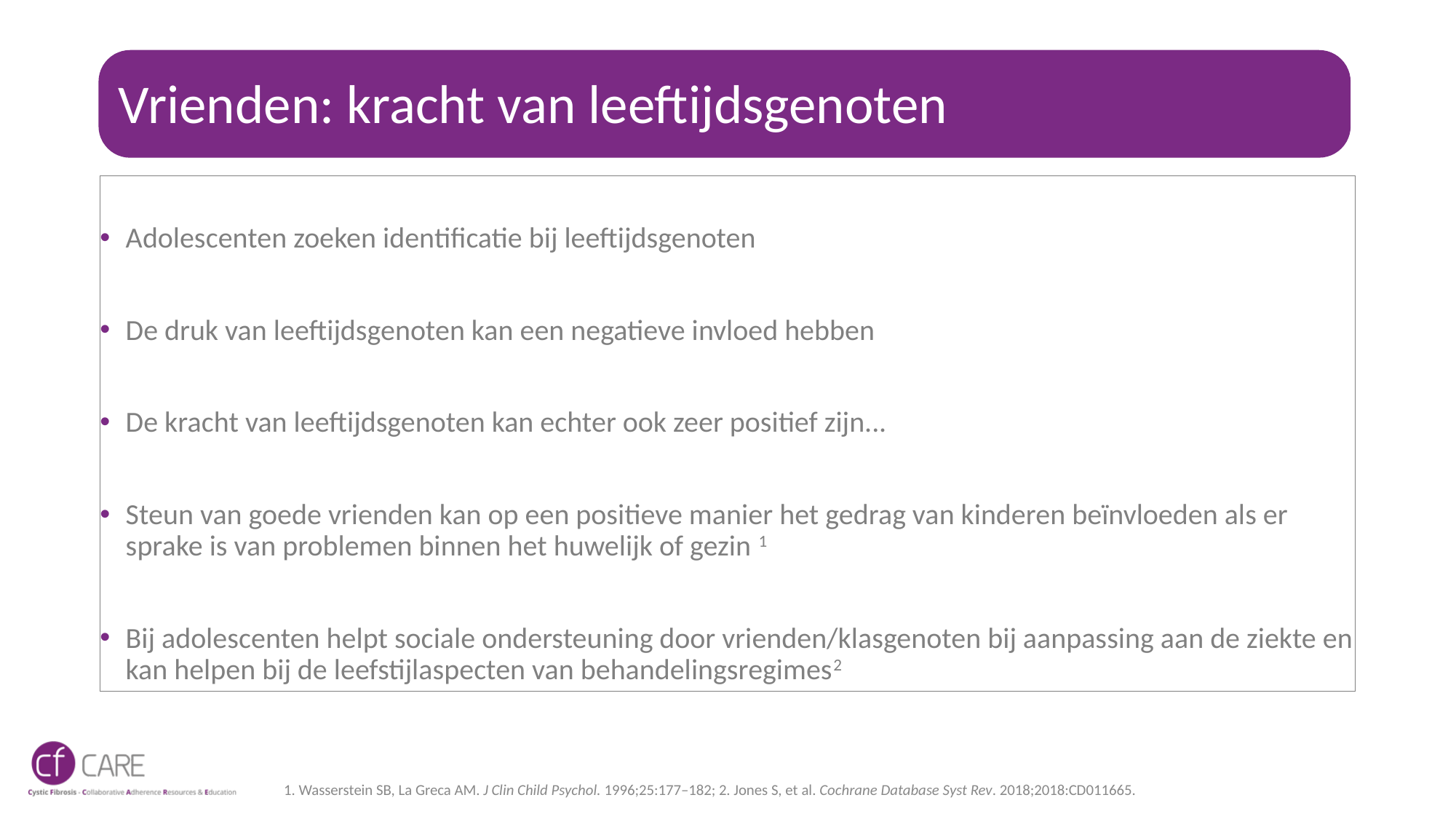

# Vrienden: kracht van leeftijdsgenoten

Adolescenten zoeken identificatie bij leeftijdsgenoten

De druk van leeftijdsgenoten kan een negatieve invloed hebben

De kracht van leeftijdsgenoten kan echter ook zeer positief zijn...

Steun van goede vrienden kan op een positieve manier het gedrag van kinderen beïnvloeden als er sprake is van problemen binnen het huwelijk of gezin 1

Bij adolescenten helpt sociale ondersteuning door vrienden/klasgenoten bij aanpassing aan de ziekte en kan helpen bij de leefstijlaspecten van behandelingsregimes2
1. Wasserstein SB, La Greca AM. J Clin Child Psychol. 1996;25:177–182; 2. Jones S, et al. Cochrane Database Syst Rev. 2018;2018:CD011665.